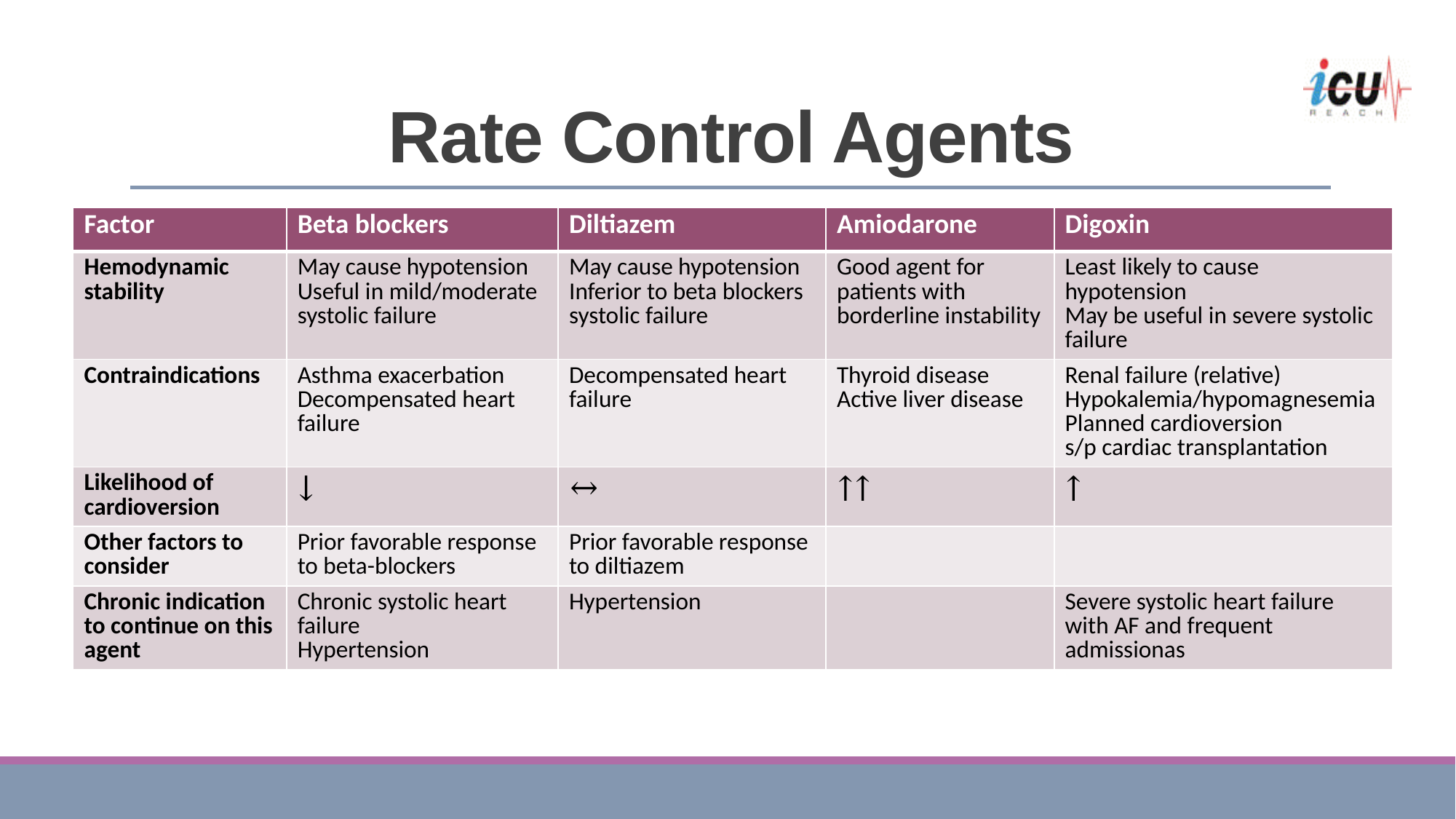

# Rate Control Agents
| Factor | Beta blockers | Diltiazem | Amiodarone | Digoxin |
| --- | --- | --- | --- | --- |
| Hemodynamic stability | May cause hypotension Useful in mild/moderate systolic failure | May cause hypotension Inferior to beta blockers systolic failure | Good agent for patients with borderline instability | Least likely to cause hypotension May be useful in severe systolic failure |
| Contraindications | Asthma exacerbation Decompensated heart failure | Decompensated heart failure | Thyroid disease Active liver disease | Renal failure (relative) Hypokalemia/hypomagnesemia Planned cardioversion s/p cardiac transplantation |
| Likelihood of cardioversion | ↓ | ↔ | ↑↑ | ↑ |
| Other factors to consider | Prior favorable response to beta-blockers | Prior favorable response to diltiazem |  |  |
| Chronic indication to continue on this agent | Chronic systolic heart failure Hypertension | Hypertension |  | Severe systolic heart failure with AF and frequent admissionas |